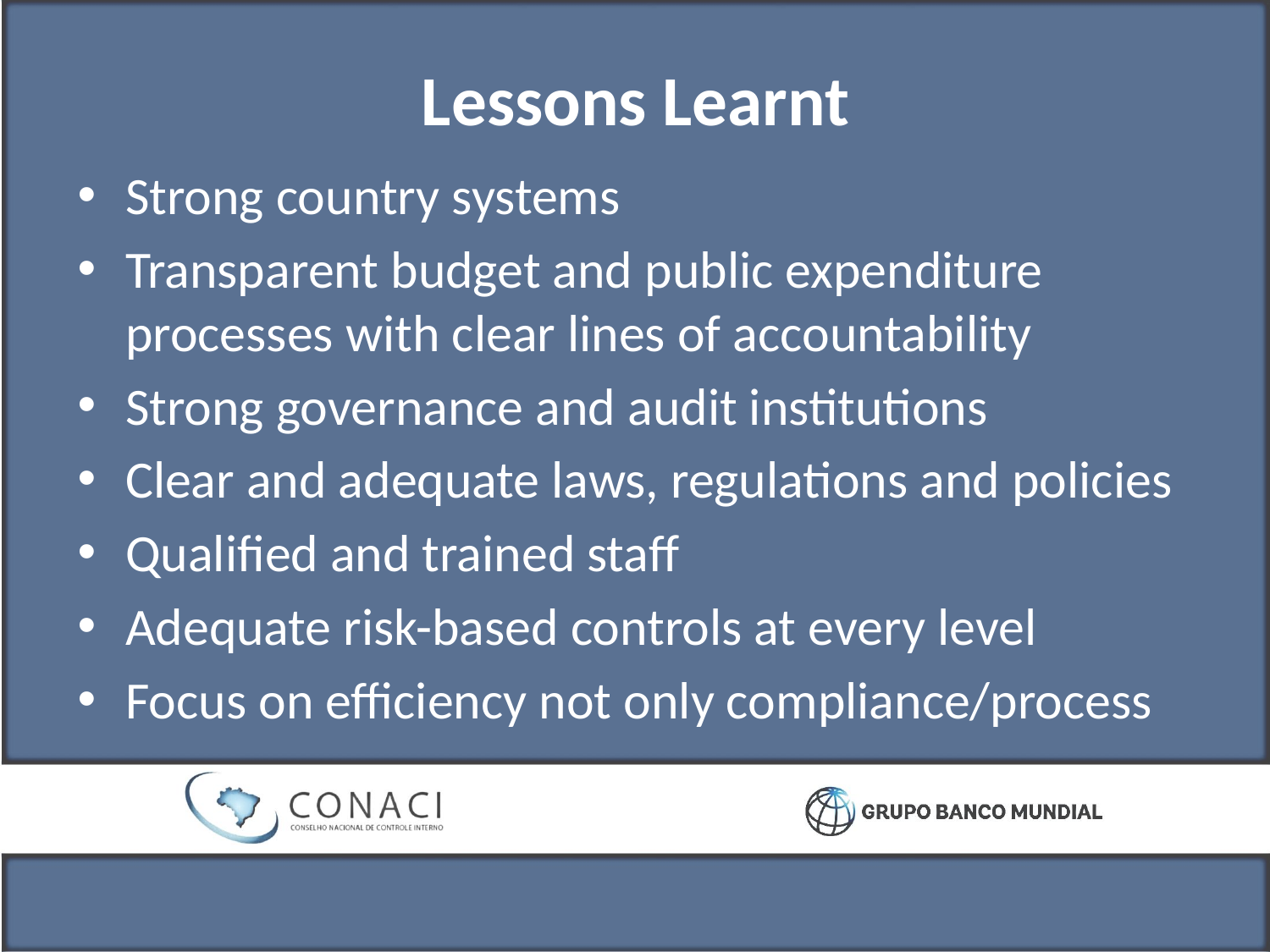

# Lessons Learnt
Strong country systems
Transparent budget and public expenditure processes with clear lines of accountability
Strong governance and audit institutions
Clear and adequate laws, regulations and policies
Qualified and trained staff
Adequate risk-based controls at every level
Focus on efficiency not only compliance/process

14